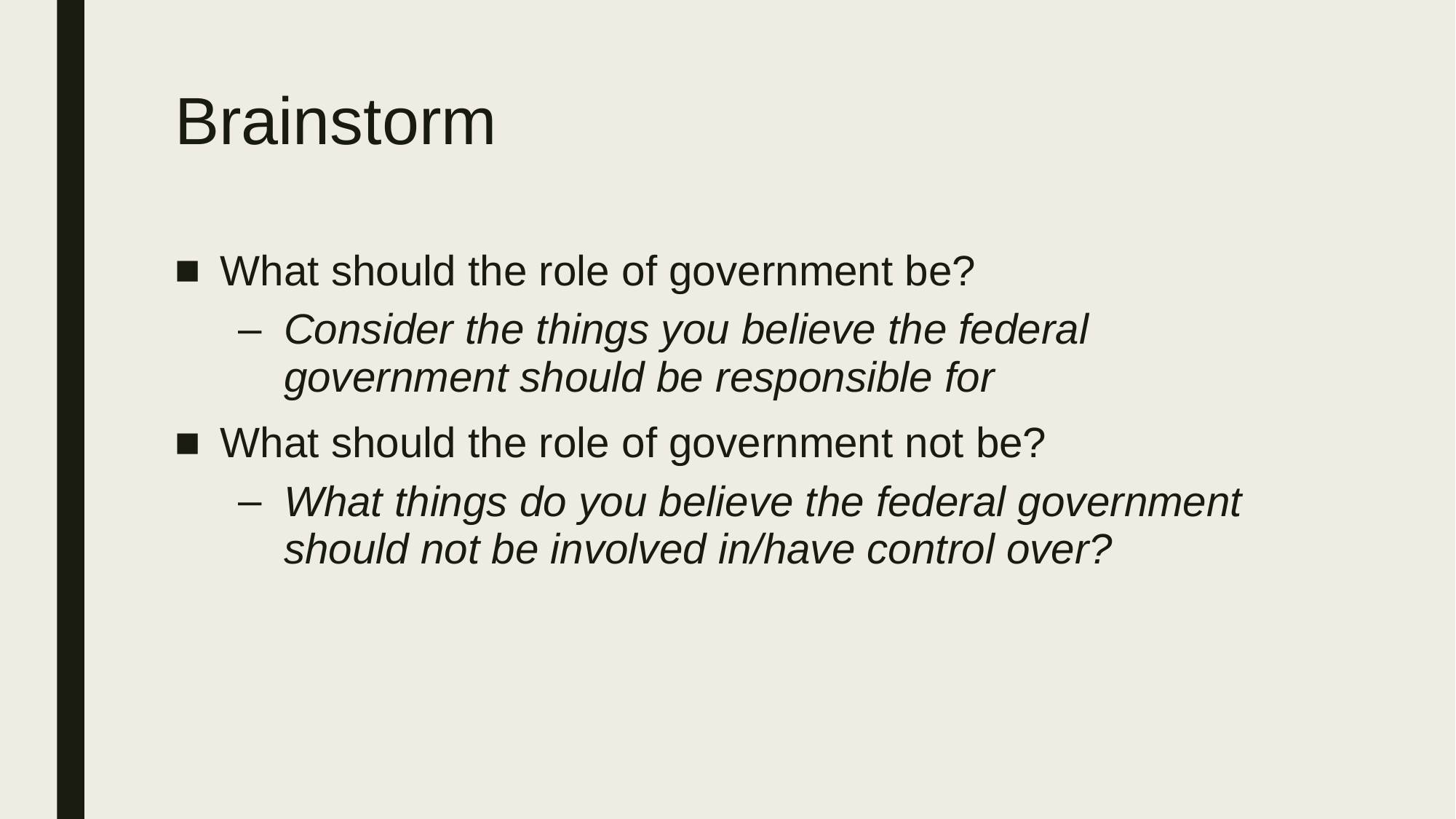

# Brainstorm
What should the role of government be?
Consider the things you believe the federal government should be responsible for
What should the role of government not be?
What things do you believe the federal government should not be involved in/have control over?